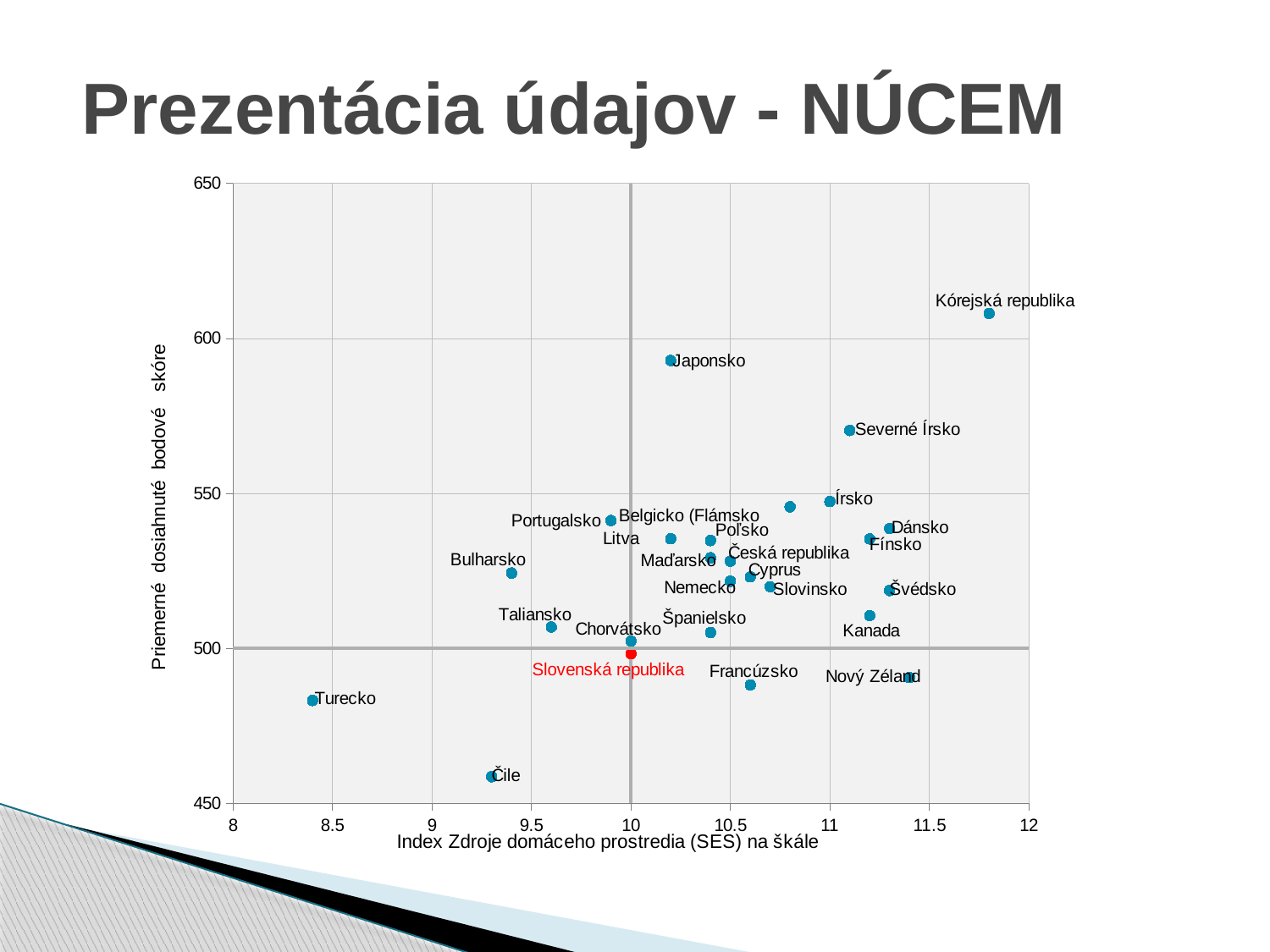

# Prezentácia údajov - NÚCEM

### Chart

| Category |  | Kórejská republika | Nový Zéland | Švédsko | Dánsko | Severné Írsko | Fínsko | Írsko | Kanada |  | Belgicko (Flámsko) | Maďarsko |  | Francúzsko | Poľsko | Slovinsko | Cyprus | Španielsko | Česká republika | Nemecko |  | Portugalsko |  |  | Slovenská republika |  | Litva | Bulharsko | Japonsko |  |  | Chorvátsko |  | Taliansko |  |  | Čile | Turecko |  |  |  |  |  |  |  |  | Austrália | Holandsko | Nórsko | Line 1 | Line 2 | Anglicko |  |  |  |  |  |  |  |
|---|---|---|---|---|---|---|---|---|---|---|---|---|---|---|---|---|---|---|---|---|---|---|---|---|---|---|---|---|---|---|---|---|---|---|---|---|---|---|---|---|---|---|---|---|---|---|---|---|---|---|---|---|---|---|---|---|---|---|---|